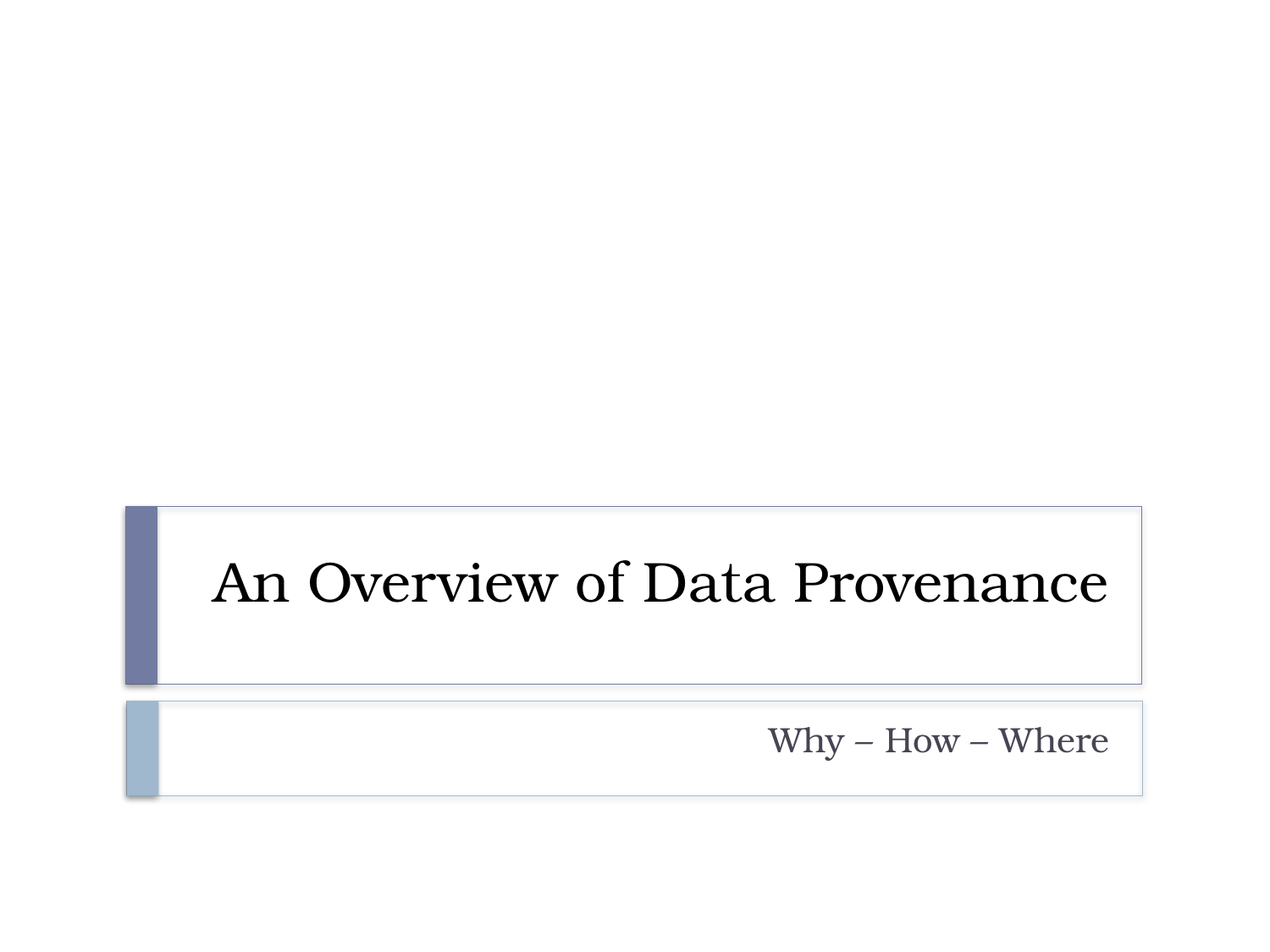

# An Overview of Data Provenance
Why – How – Where